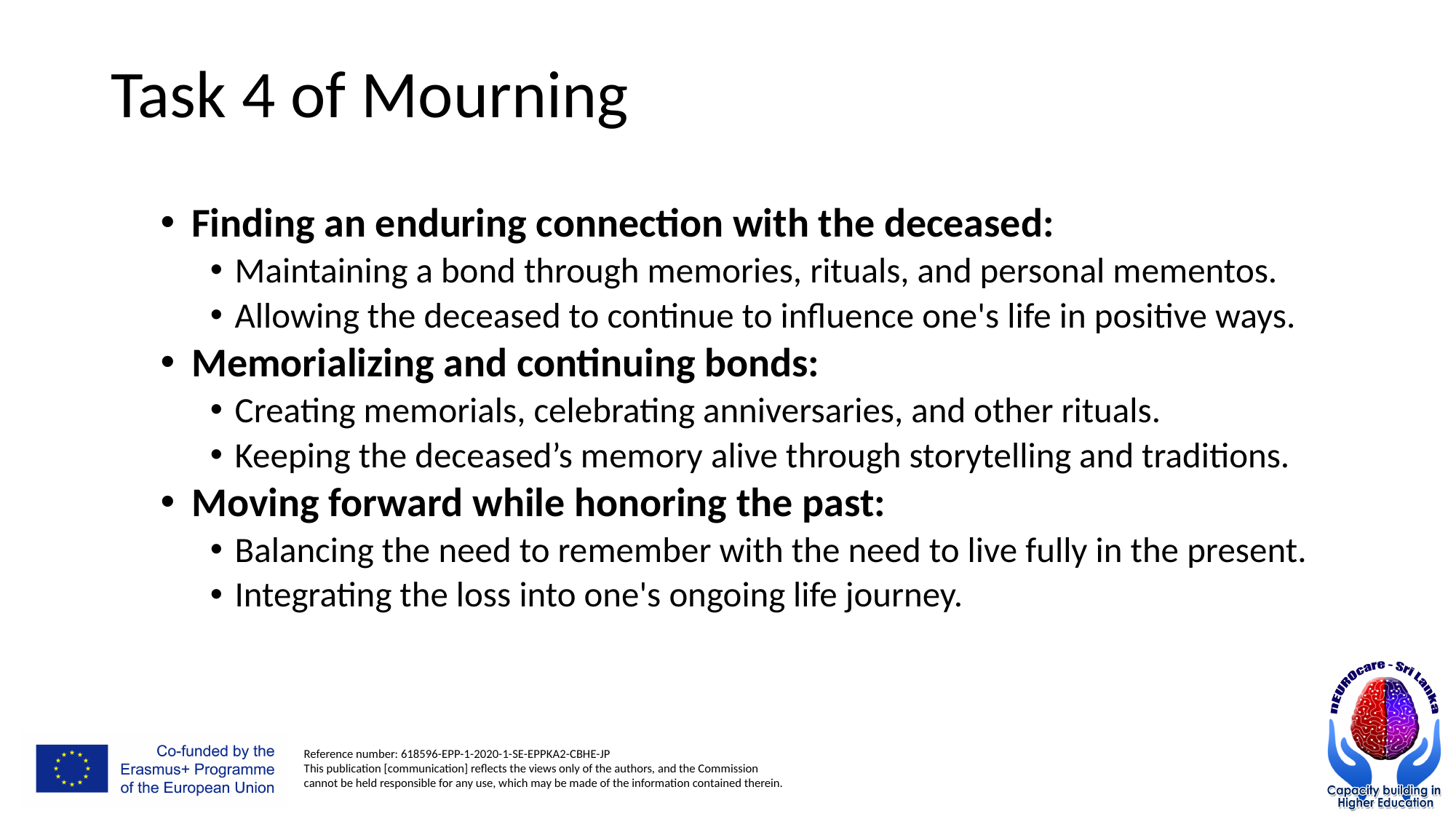

# Task 4 of Mourning

Finding an enduring connection with the deceased:
Maintaining a bond through memories, rituals, and personal mementos.
Allowing the deceased to continue to influence one's life in positive ways.
Memorializing and continuing bonds:
Creating memorials, celebrating anniversaries, and other rituals.
Keeping the deceased’s memory alive through storytelling and traditions.
Moving forward while honoring the past:
Balancing the need to remember with the need to live fully in the present.
Integrating the loss into one's ongoing life journey.